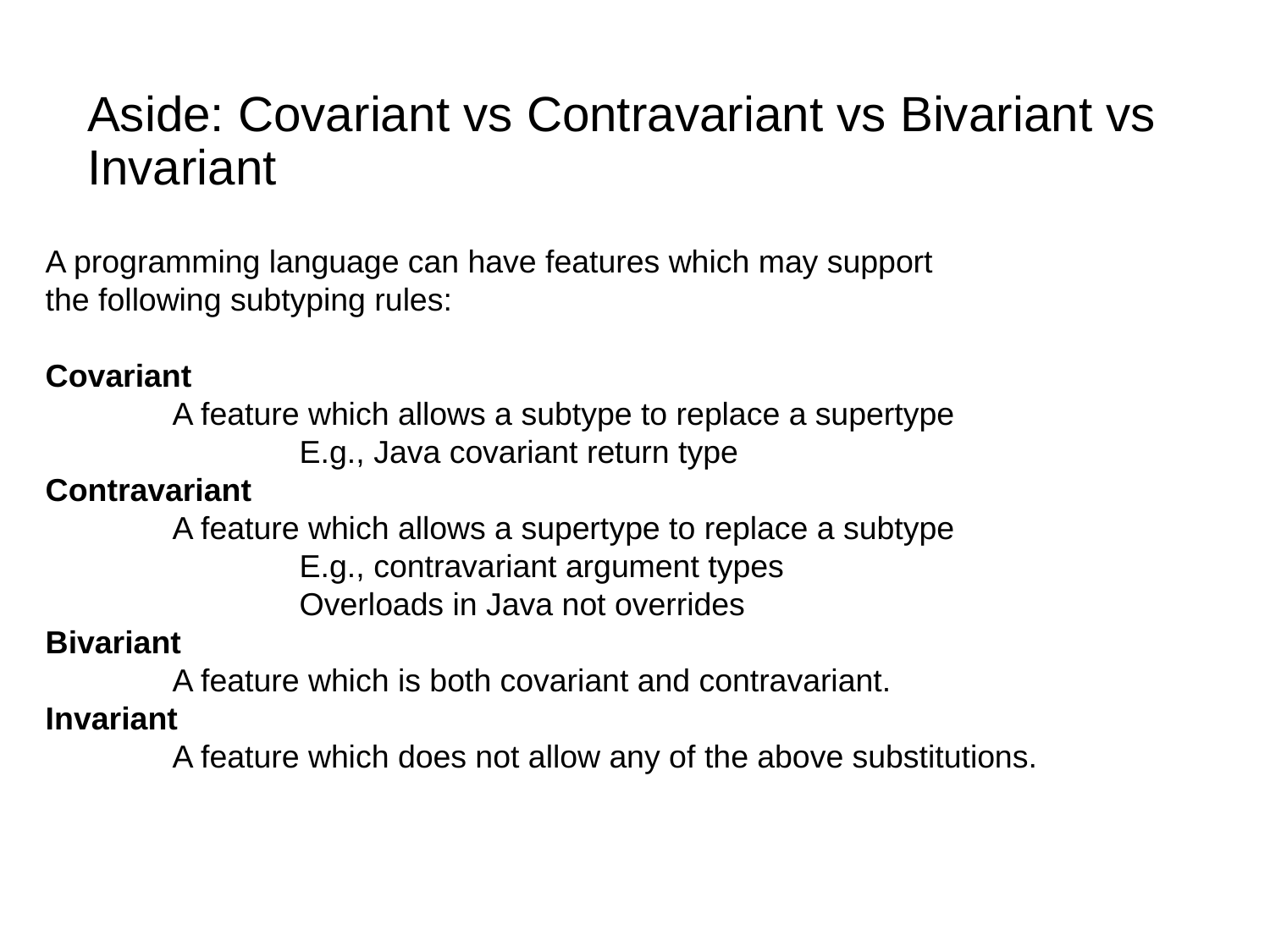

# Aside: Covariant vs Contravariant vs Bivariant vs Invariant
A programming language can have features which may support
the following subtyping rules:

Covariant
	A feature which allows a subtype to replace a supertype
		E.g., Java covariant return type
Contravariant
	A feature which allows a supertype to replace a subtype
		E.g., contravariant argument types
		Overloads in Java not overrides
Bivariant
	A feature which is both covariant and contravariant.
Invariant
	A feature which does not allow any of the above substitutions.